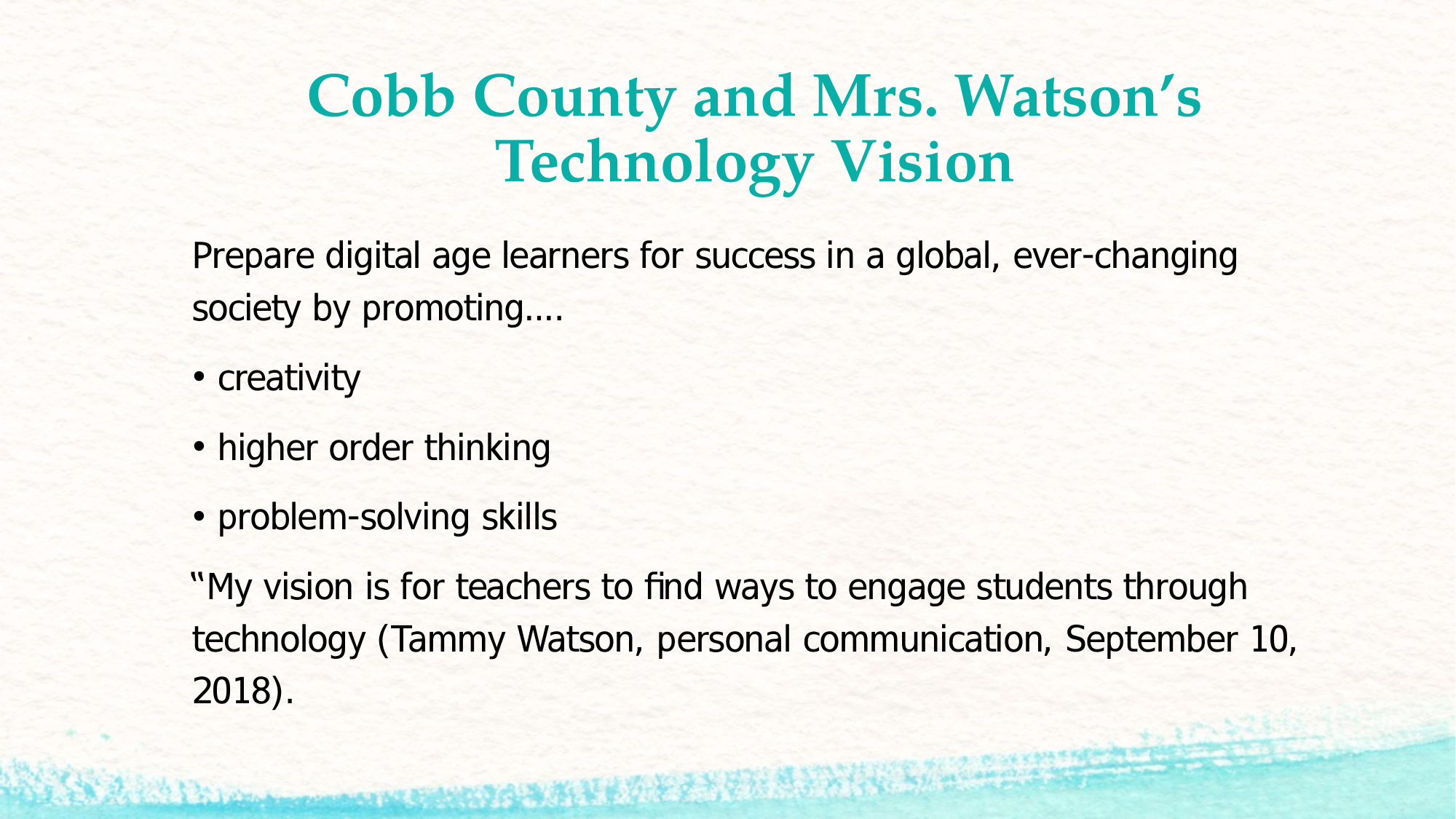

# Cobb County and Mrs. Watson’s Technology Vision
Prepare digital age learners for success in a global, ever-changing society by promoting….
creativity
higher order thinking
problem-solving skills
“My vision is for teachers to find ways to engage students through technology (Tammy Watson, personal communication, September 10, 2018).